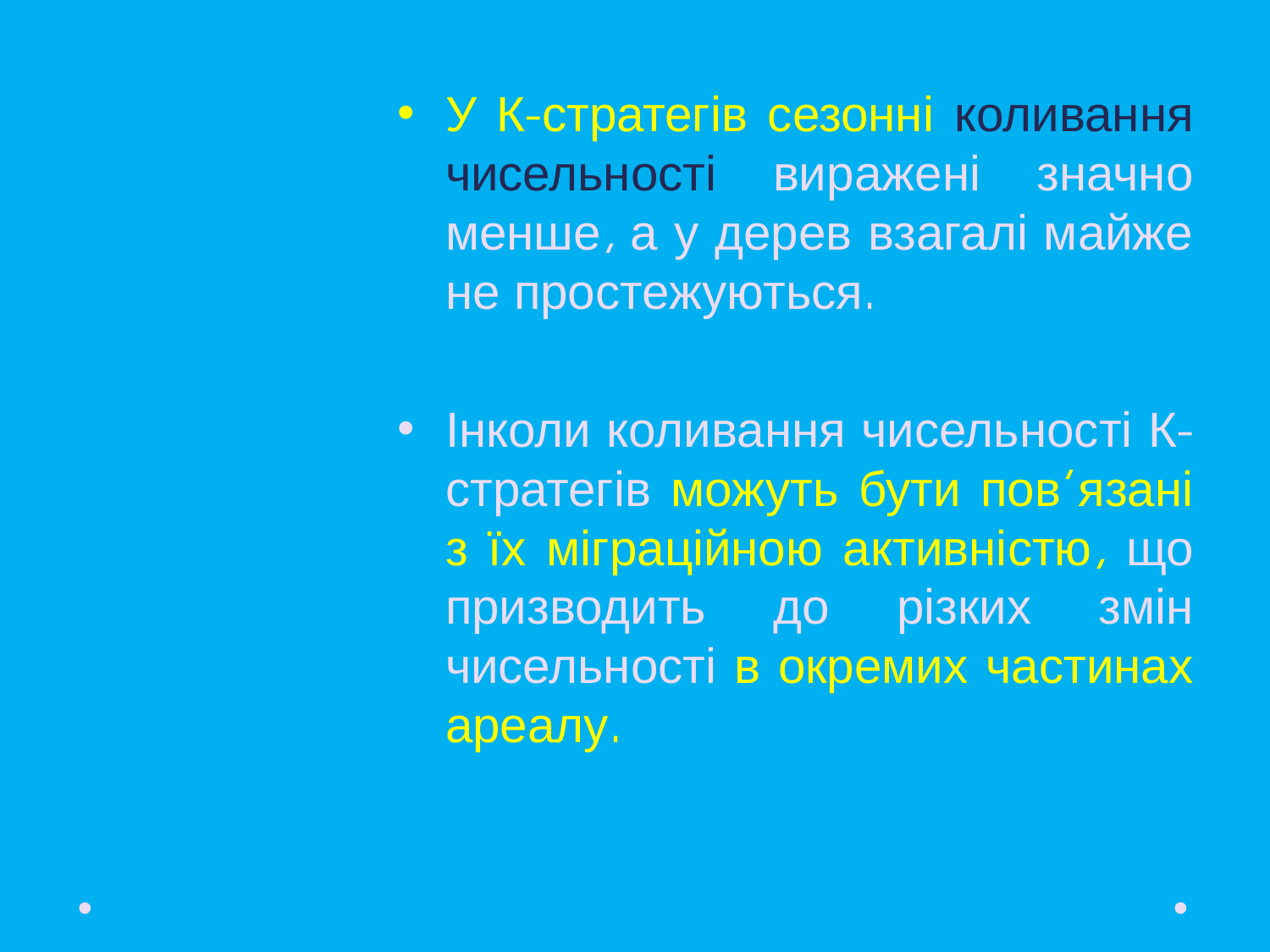

У К-стратегів сезонні коливання чисельності виражені значно менше, а у дерев взагалі майже не простежуються.

Інколи коливання чисельності К-стратегів можуть бути пов’язані з їх міграційною активністю, що призводить до різких змін чисельності в окремих частинах ареалу.